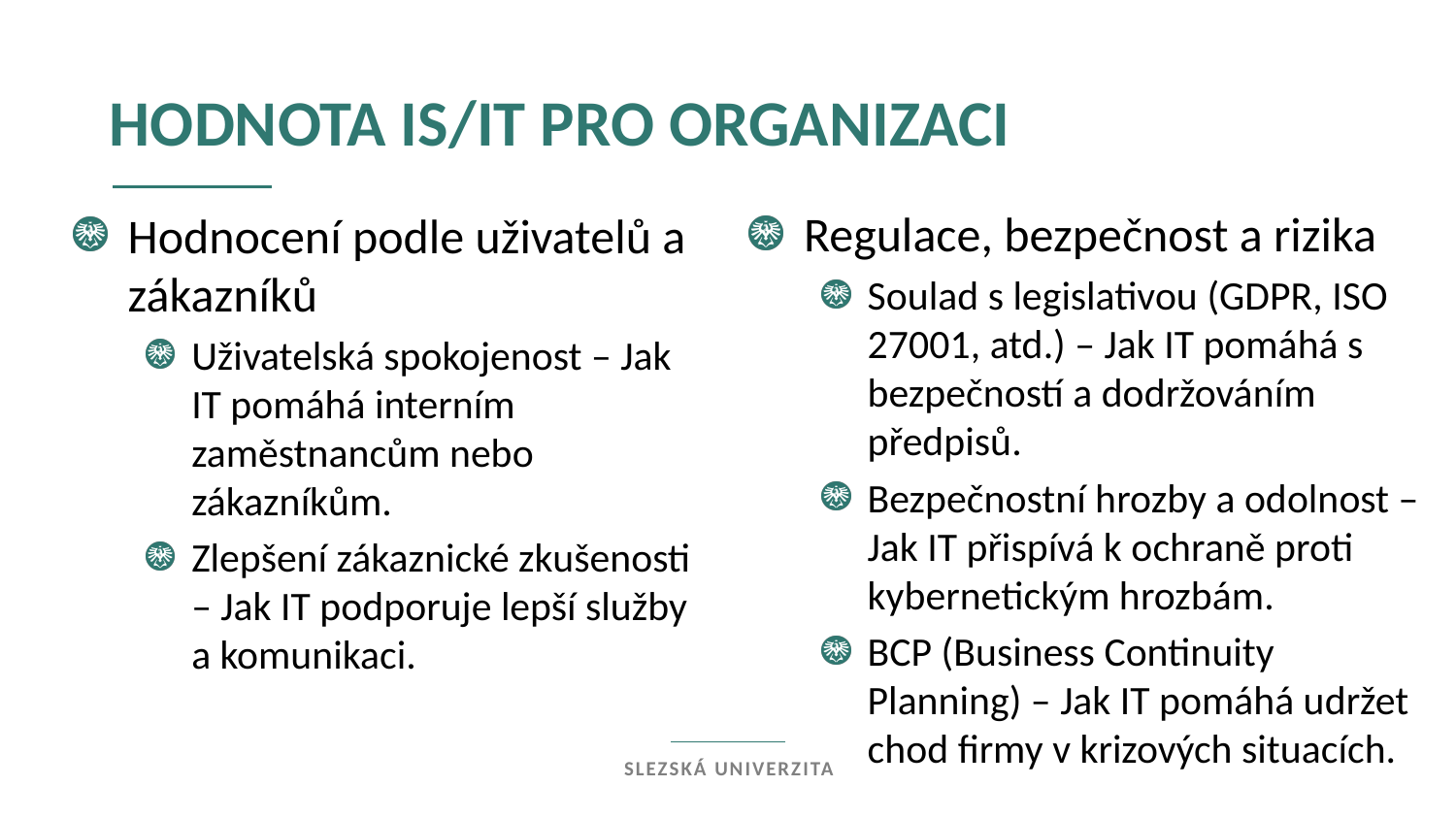

Hodnota IS/IT pro organizaci
Regulace, bezpečnost a rizika
Soulad s legislativou (GDPR, ISO 27001, atd.) – Jak IT pomáhá s bezpečností a dodržováním předpisů.
Bezpečnostní hrozby a odolnost – Jak IT přispívá k ochraně proti kybernetickým hrozbám.
BCP (Business Continuity Planning) – Jak IT pomáhá udržet chod firmy v krizových situacích.
Hodnocení podle uživatelů a zákazníků
Uživatelská spokojenost – Jak IT pomáhá interním zaměstnancům nebo zákazníkům.
Zlepšení zákaznické zkušenosti – Jak IT podporuje lepší služby a komunikaci.
Slezská univerzita